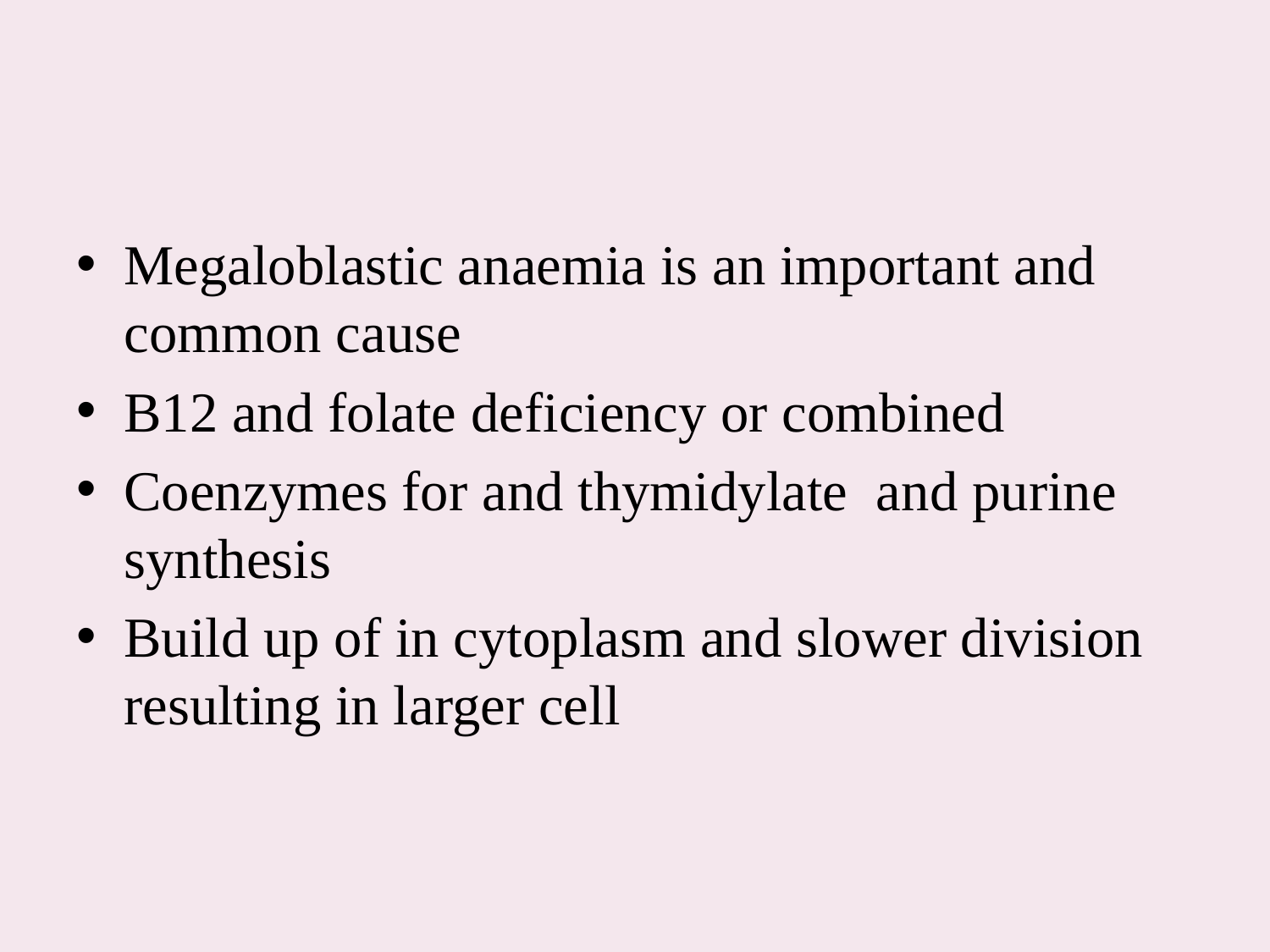

#
Megaloblastic anaemia is an important and common cause
B12 and folate deficiency or combined
Coenzymes for and thymidylate  and purine synthesis
Build up of in cytoplasm and slower division resulting in larger cell